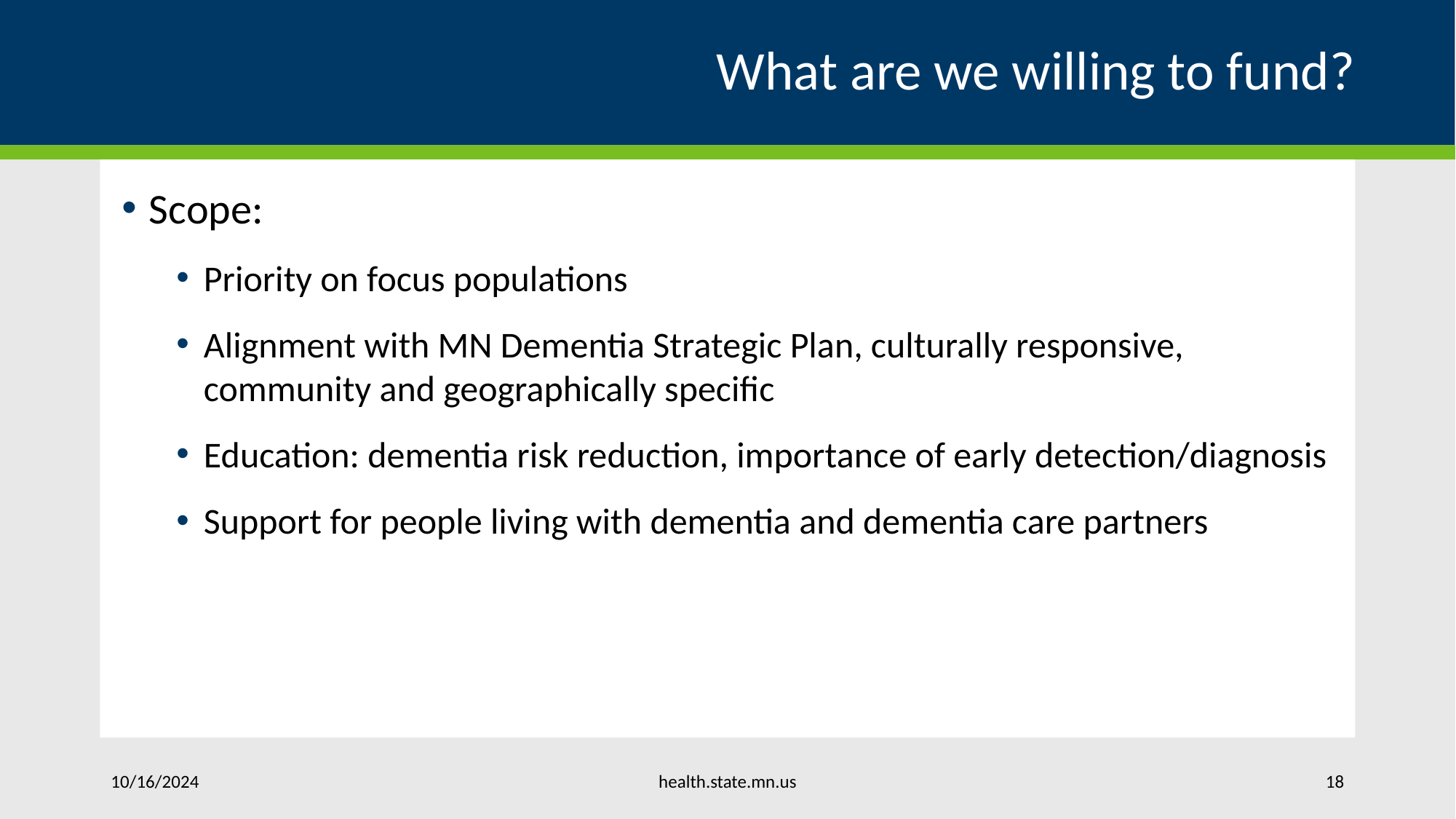

# What are we willing to fund?
Scope:
Priority on focus populations
Alignment with MN Dementia Strategic Plan, culturally responsive, community and geographically specific
Education: dementia risk reduction, importance of early detection/diagnosis
Support for people living with dementia and dementia care partners
health.state.mn.us
10/16/2024
18